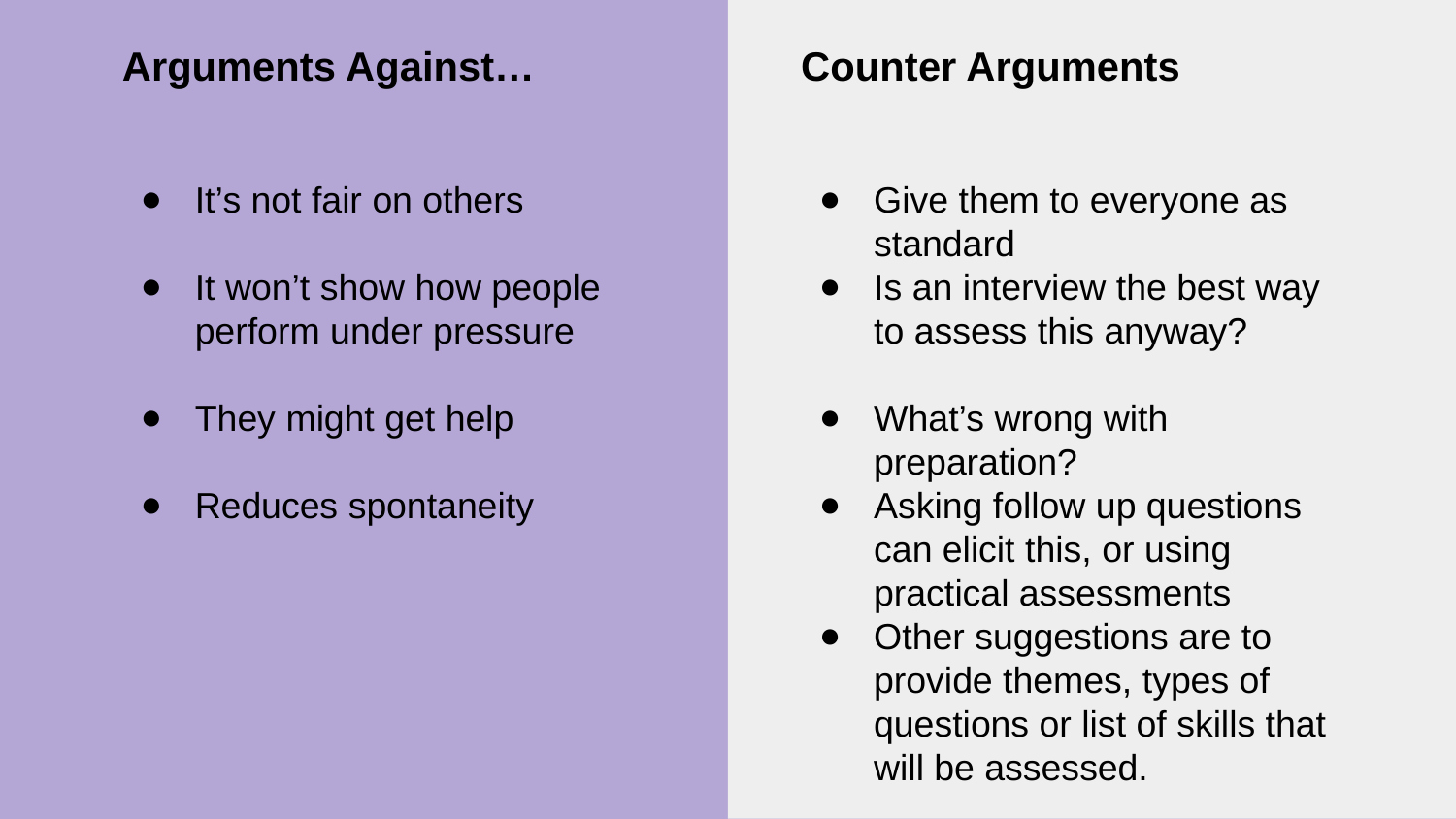

Arguments Against…

It’s not fair on others

It won’t show how people perform under pressure

They might get help

Reduces spontaneity

Counter Arguments

Give them to everyone as standard
Is an interview the best way to assess this anyway?

What’s wrong with preparation?
Asking follow up questions can elicit this, or using practical assessments
Other suggestions are to provide themes, types of questions or list of skills that will be assessed.